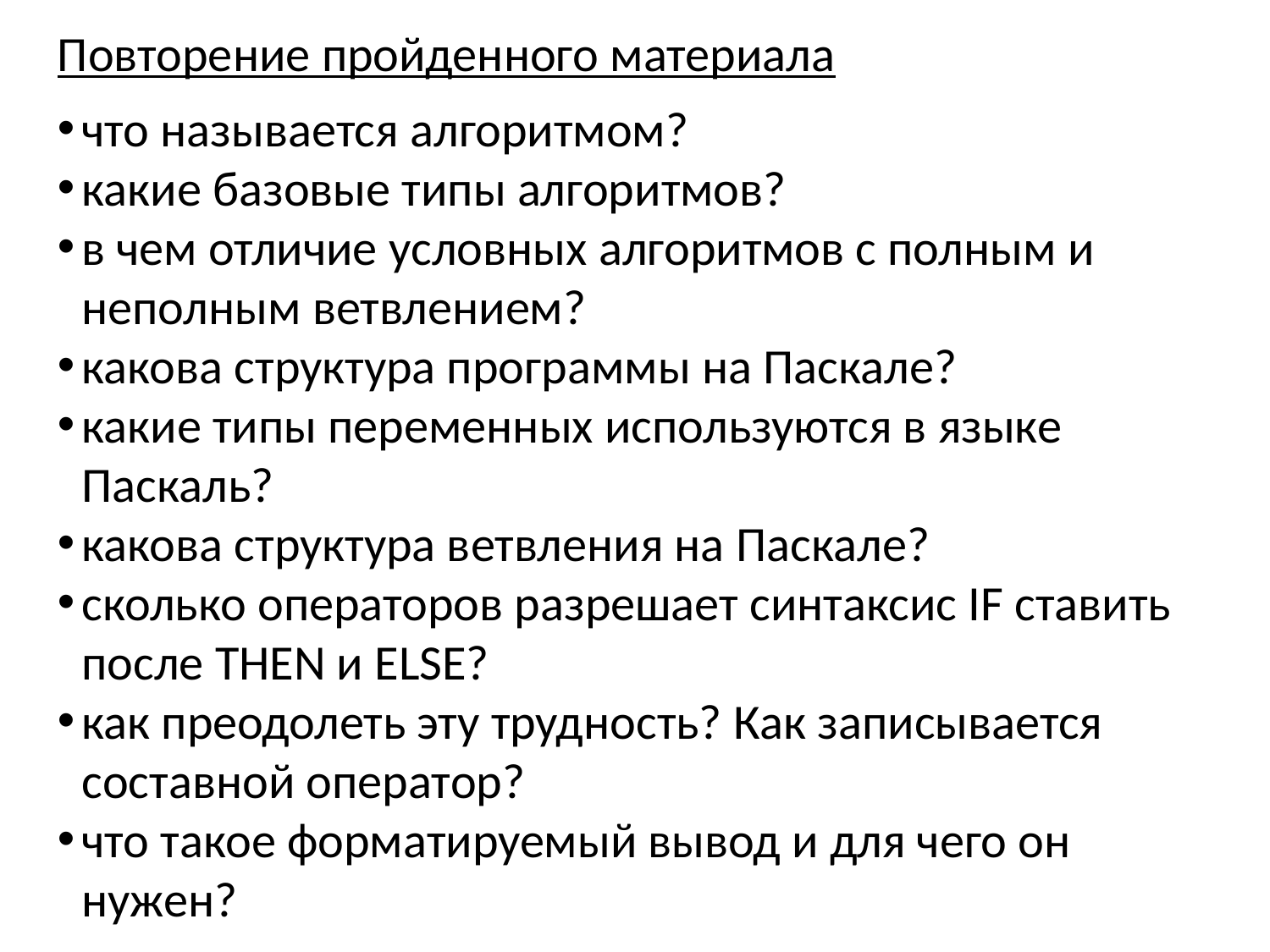

Повторение пройденного материала
что называется алгоритмом?
какие базовые типы алгоритмов?
в чем отличие условных алгоритмов с полным и неполным ветвлением?
какова структура программы на Паскале?
какие типы переменных используются в языке Паскаль?
какова структура ветвления на Паскале?
сколько операторов разрешает синтаксис IF ставить после THEN и ELSE?
как преодолеть эту трудность? Как записывается составной оператор?
что такое форматируемый вывод и для чего он нужен?